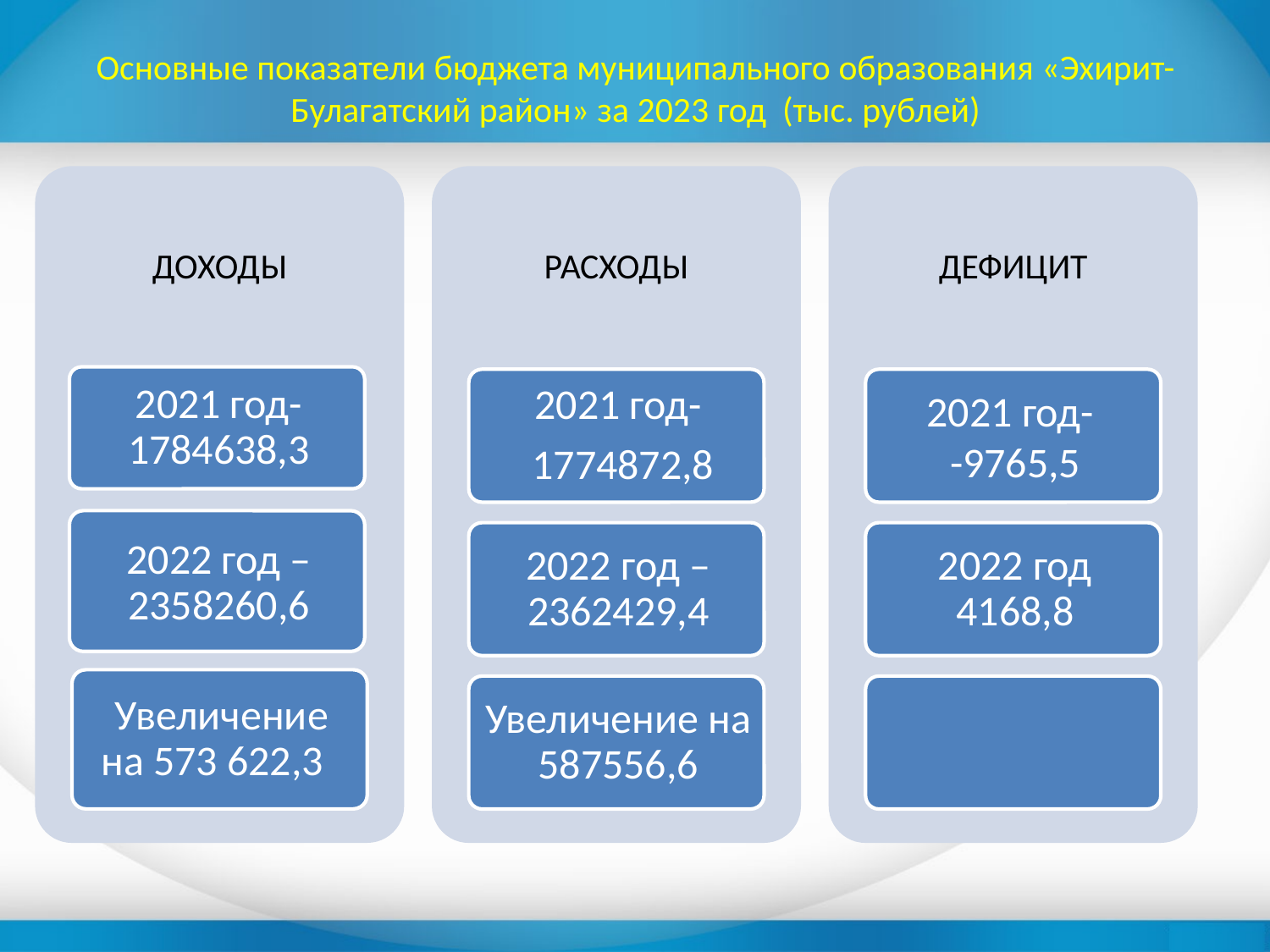

# Основные показатели бюджета муниципального образования «Эхирит-Булагатский район» за 2023 год  (тыс. рублей)
ДОХОДЫ
2021 год-1784638,3

2022 год – 2358260,6

Увеличение на 573 622,3
РАСХОДЫ
2021 год-
 1774872,8
2022 год – 2362429,4
Увеличение на 587556,6
ДЕФИЦИТ
2021 год-
-9765,5
2022 год 4168,8